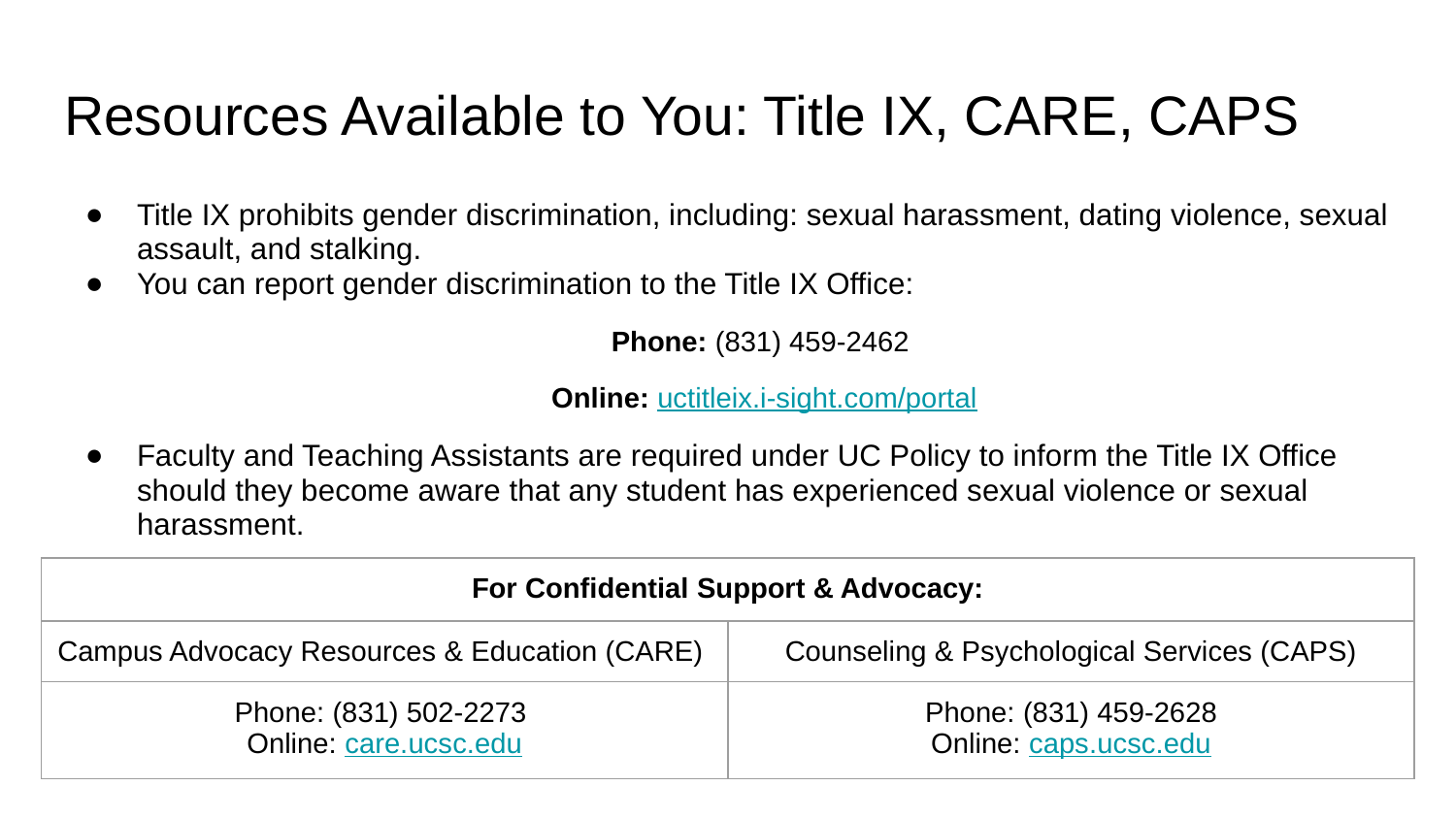

# Resources Available to You: Title IX, CARE, CAPS
Title IX prohibits gender discrimination, including: sexual harassment, dating violence, sexual assault, and stalking.
You can report gender discrimination to the Title IX Office:
Phone: (831) 459-2462
Online: uctitleix.i-sight.com/portal
Faculty and Teaching Assistants are required under UC Policy to inform the Title IX Office should they become aware that any student has experienced sexual violence or sexual harassment.
| For Confidential Support & Advocacy: |  |
| --- | --- |
| Campus Advocacy Resources & Education (CARE) | Counseling & Psychological Services (CAPS) |
| Phone: (831) 502-2273 Online: care.ucsc.edu | Phone: (831) 459-2628 Online: caps.ucsc.edu |